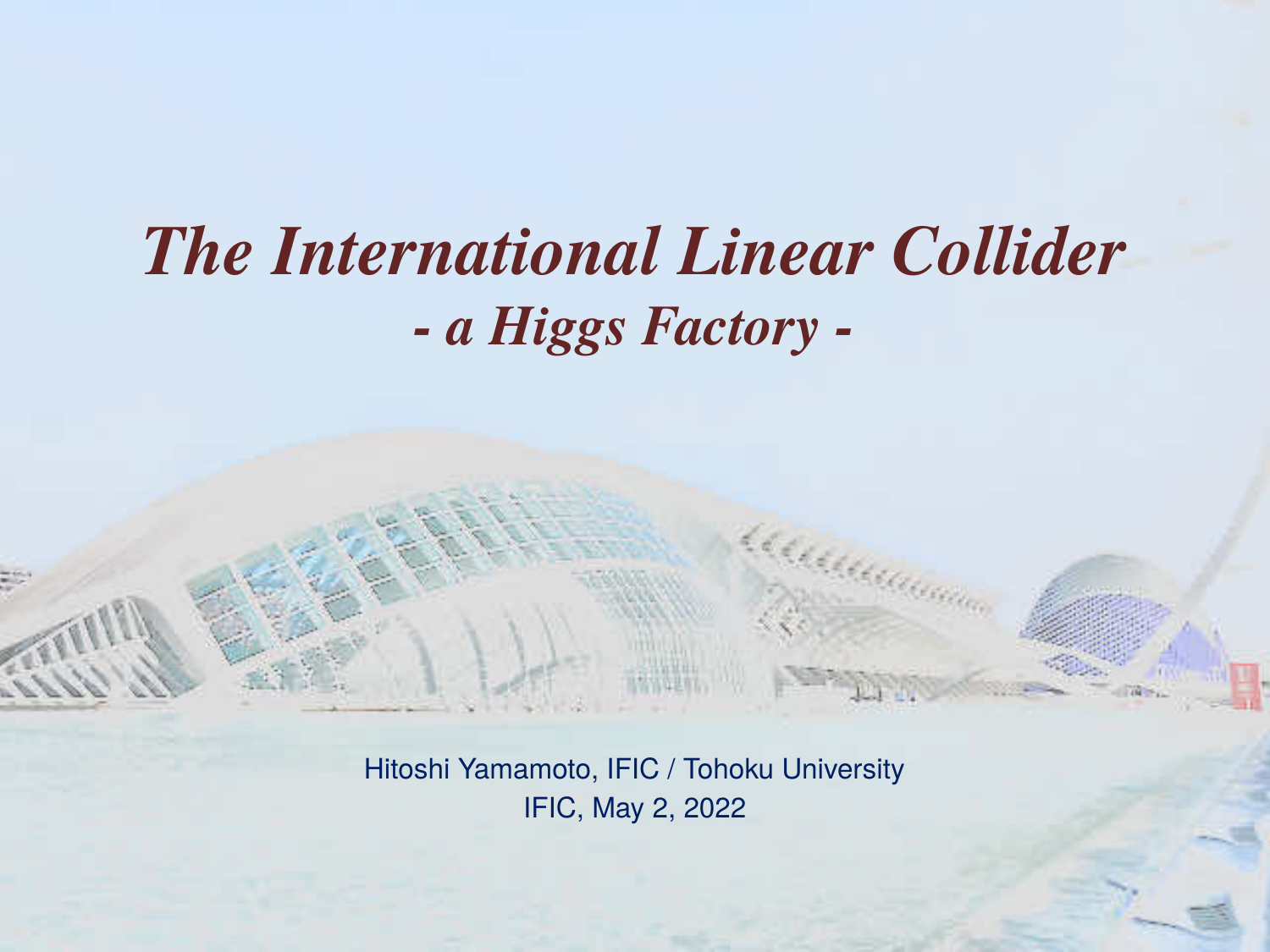

# The International Linear Collider - a Higgs Factory -
Hitoshi Yamamoto, IFIC / Tohoku University
IFIC, May 2, 2022